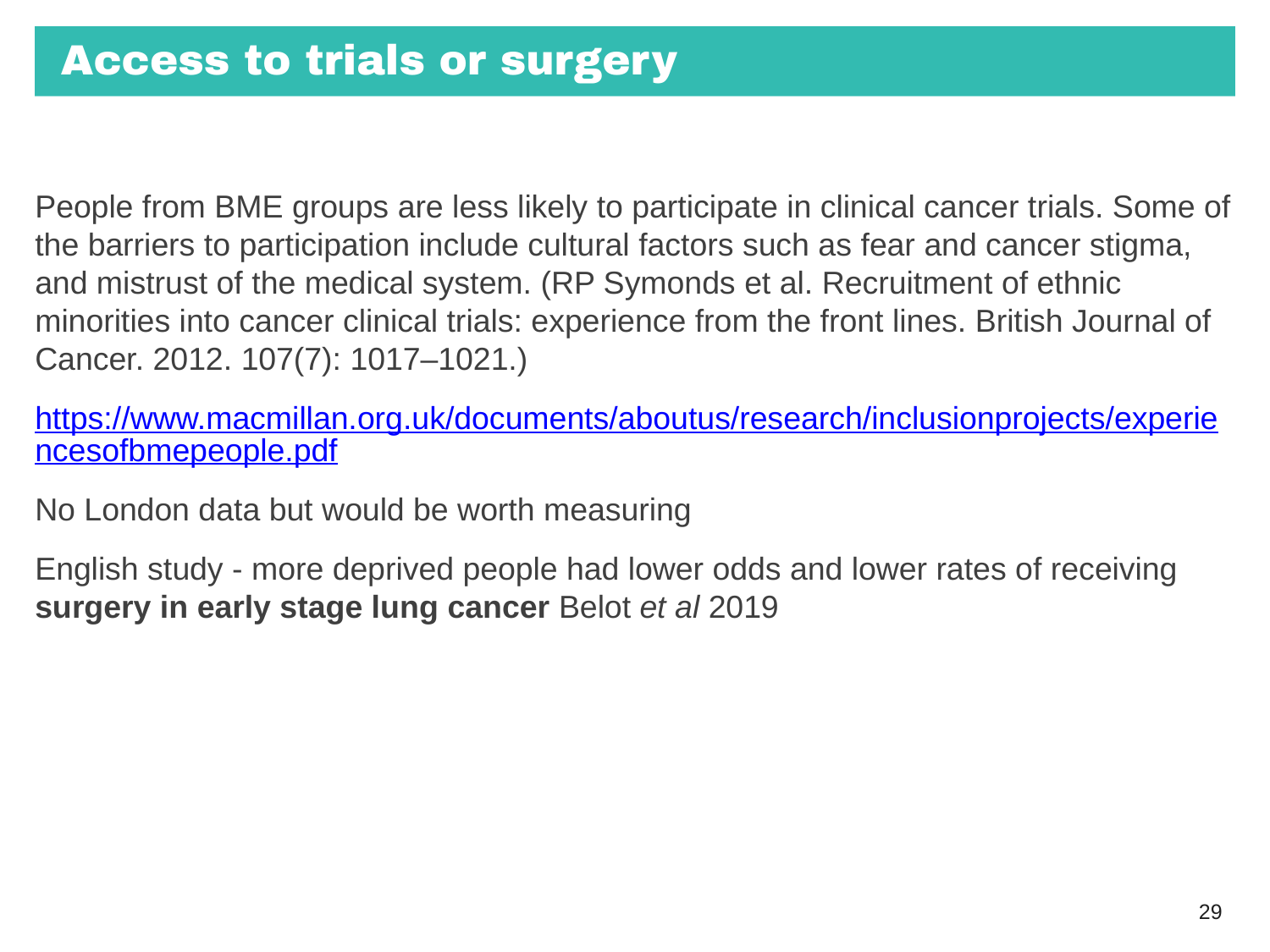

# Access to trials or surgery

People from BME groups are less likely to participate in clinical cancer trials. Some of the barriers to participation include cultural factors such as fear and cancer stigma, and mistrust of the medical system. (RP Symonds et al. Recruitment of ethnic minorities into cancer clinical trials: experience from the front lines. British Journal of Cancer. 2012. 107(7): 1017–1021.)
https://www.macmillan.org.uk/documents/aboutus/research/inclusionprojects/experiencesofbmepeople.pdf
No London data but would be worth measuring
English study - more deprived people had lower odds and lower rates of receiving surgery in early stage lung cancer Belot et al 2019

29